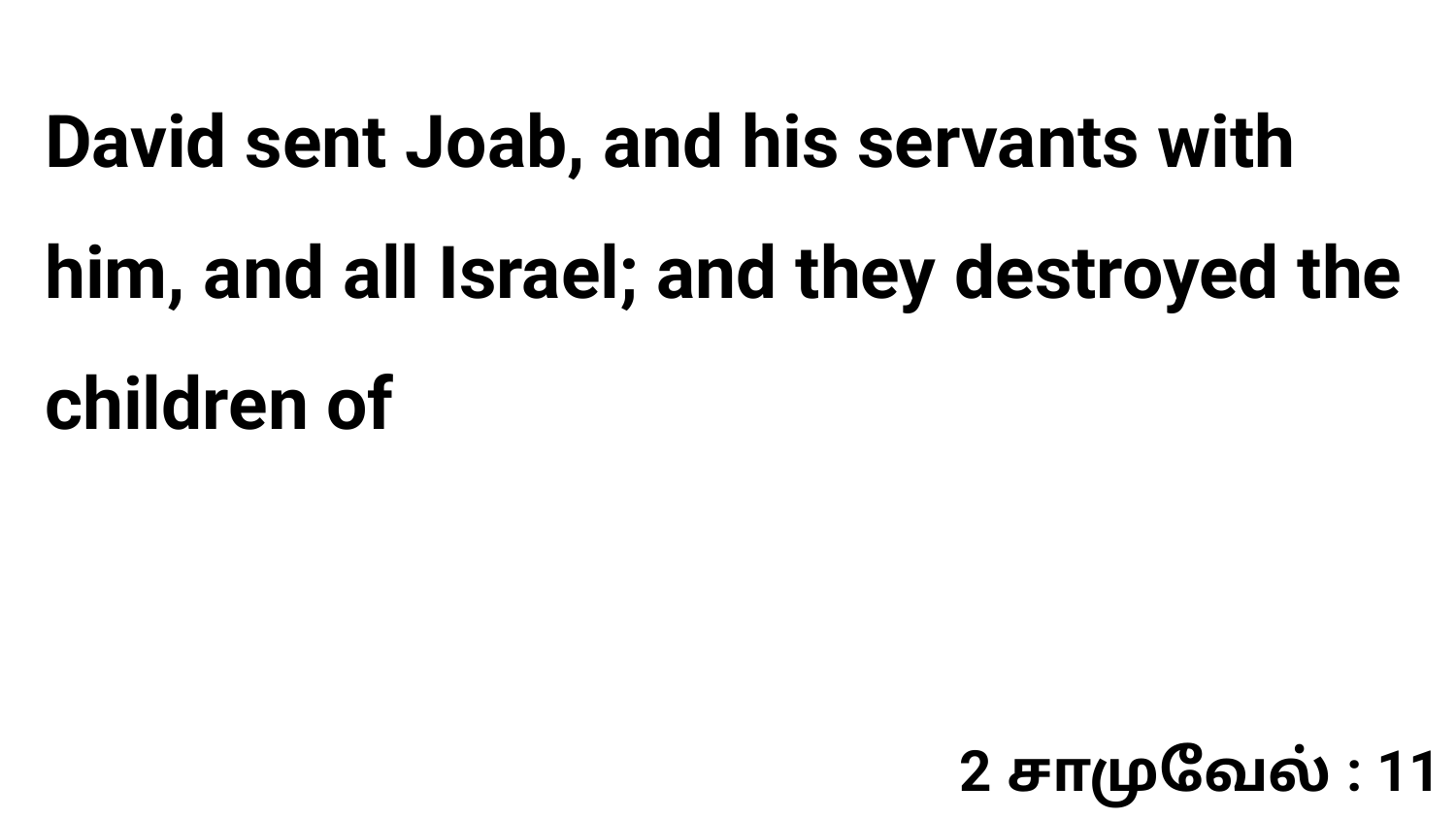

David sent Joab, and his servants with him, and all Israel; and they destroyed the children of
2 சாமுவேல் : 11